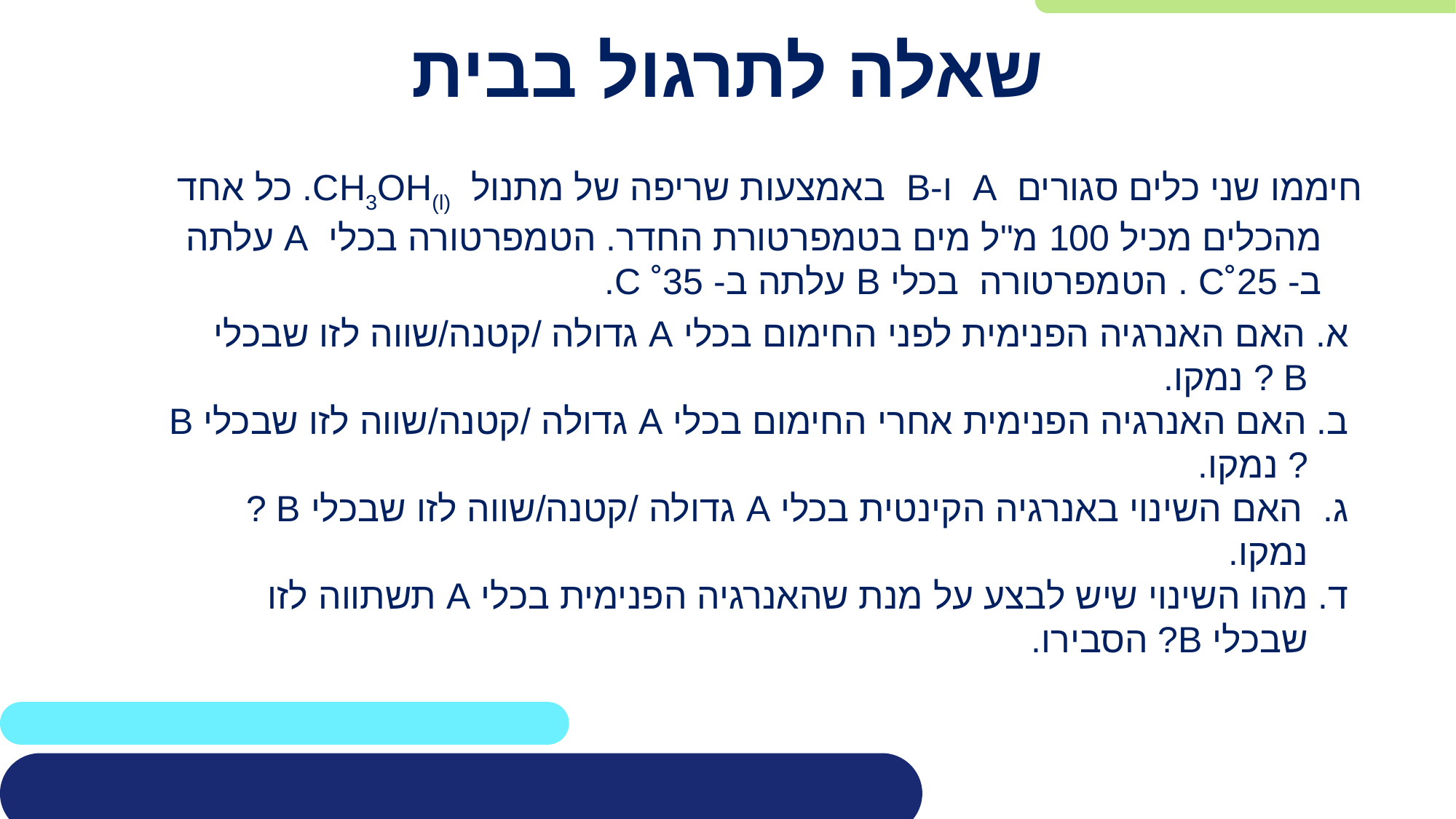

# שאלה לתרגול בבית
	חיממו שני כלים סגורים  A  ו-B  באמצעות שריפה של מתנול  CH3OH(l). כל אחד מהכלים מכיל 100 מ"ל מים בטמפרטורת החדר. הטמפרטורה בכלי  A עלתה ב- C˚25 . הטמפרטורה  בכלי B עלתה ב- C ˚35.
א. האם האנרגיה הפנימית לפני החימום בכלי A גדולה /קטנה/שווה לזו שבכלי B ? נמקו.
ב. האם האנרגיה הפנימית אחרי החימום בכלי A גדולה /קטנה/שווה לזו שבכלי B ? נמקו.
ג.  האם השינוי באנרגיה הקינטית בכלי A גדולה /קטנה/שווה לזו שבכלי B ? נמקו.
ד. מהו השינוי שיש לבצע על מנת שהאנרגיה הפנימית בכלי A תשתווה לזו שבכלי B? הסבירו.